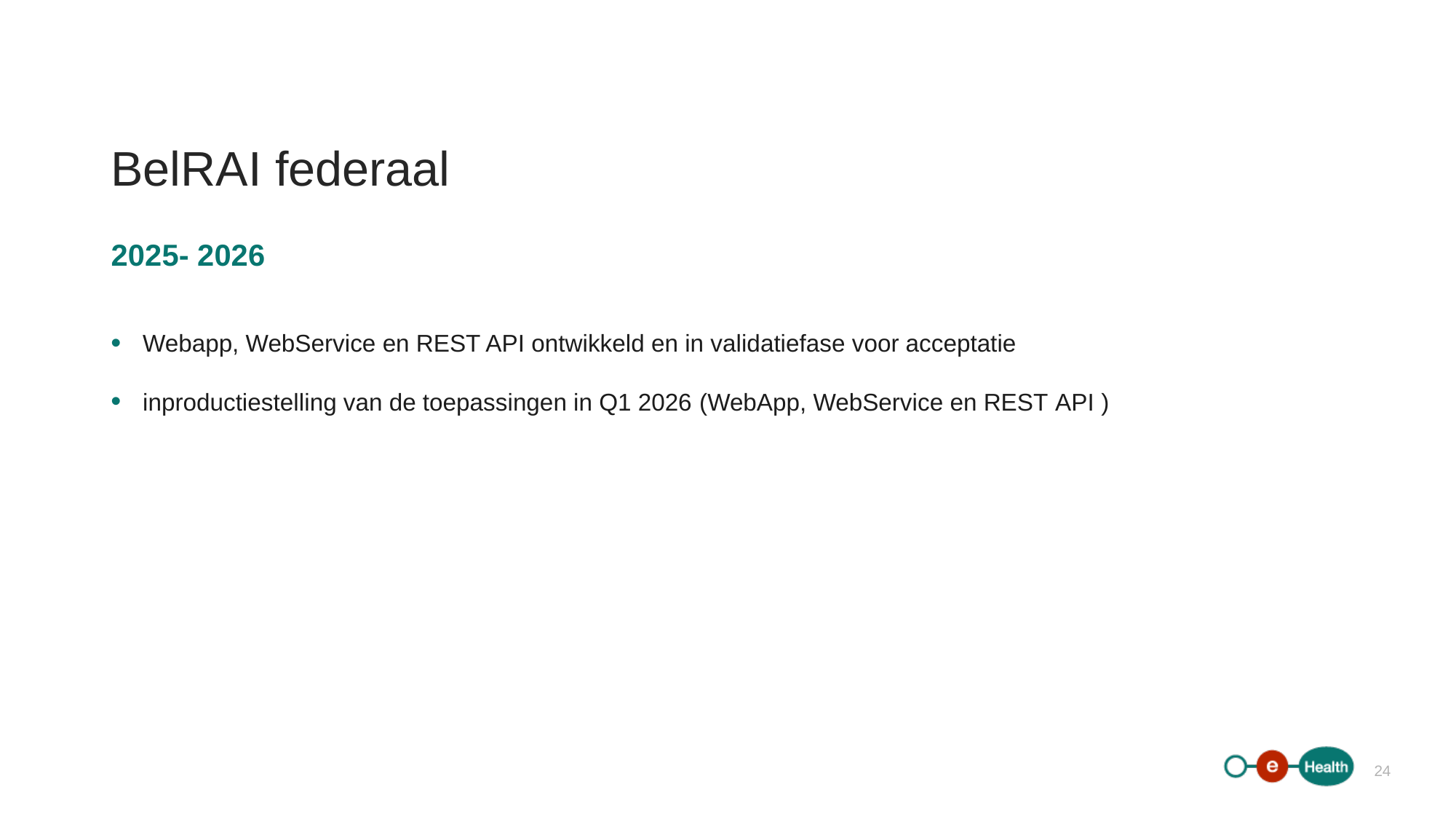

# BelRAI federaal

2025- 2026
Webapp, WebService en REST API ontwikkeld en in validatiefase voor acceptatie
inproductiestelling van de toepassingen in Q1 2026 (WebApp, WebService en REST API )

24